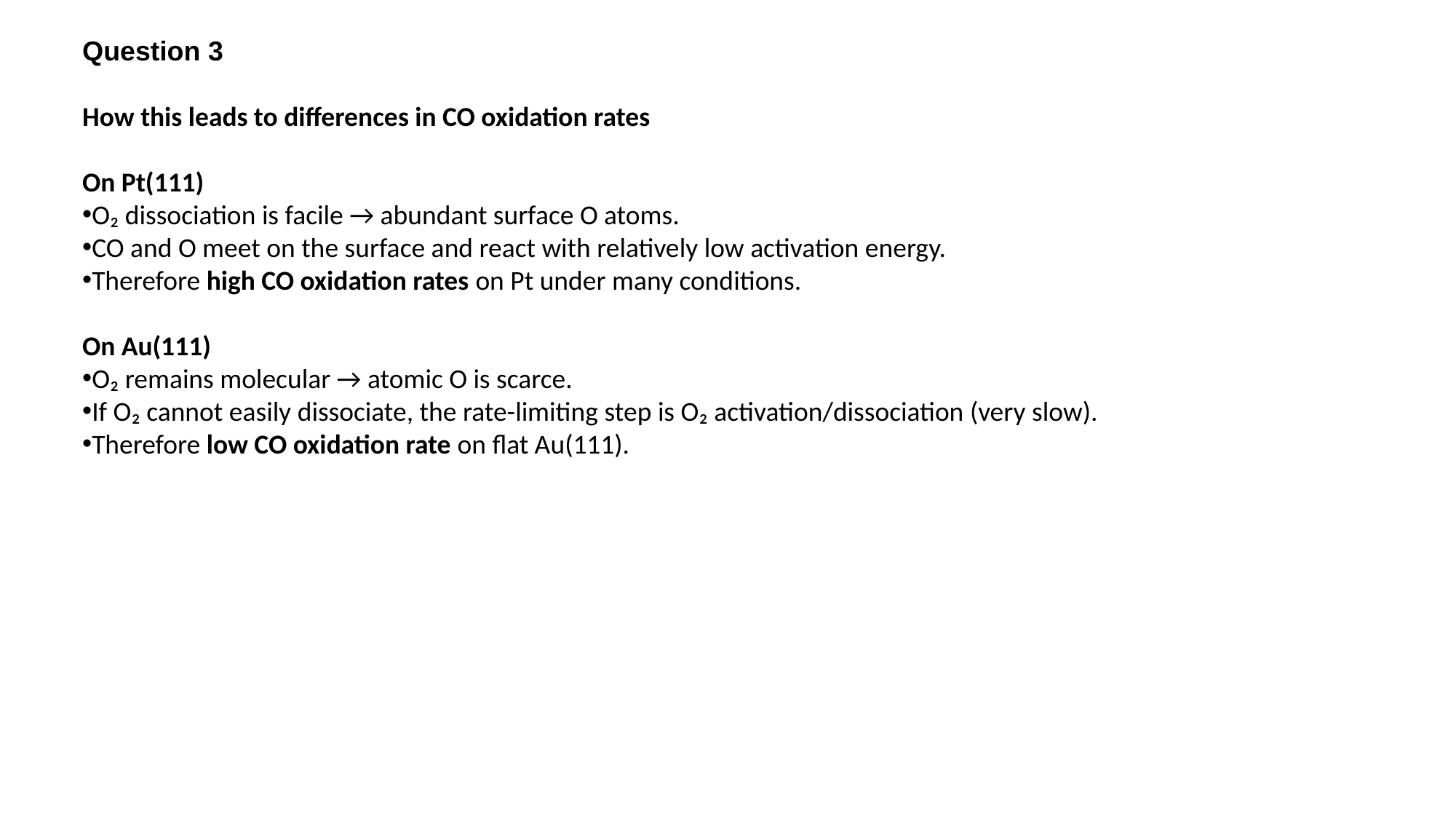

Question 3
How this leads to differences in CO oxidation rates

On Pt(111)
O₂ dissociation is facile → abundant surface O atoms.
CO and O meet on the surface and react with relatively low activation energy.
Therefore high CO oxidation rates on Pt under many conditions.

On Au(111)
O₂ remains molecular → atomic O is scarce.
If O₂ cannot easily dissociate, the rate-limiting step is O₂ activation/dissociation (very slow).
Therefore low CO oxidation rate on flat Au(111).